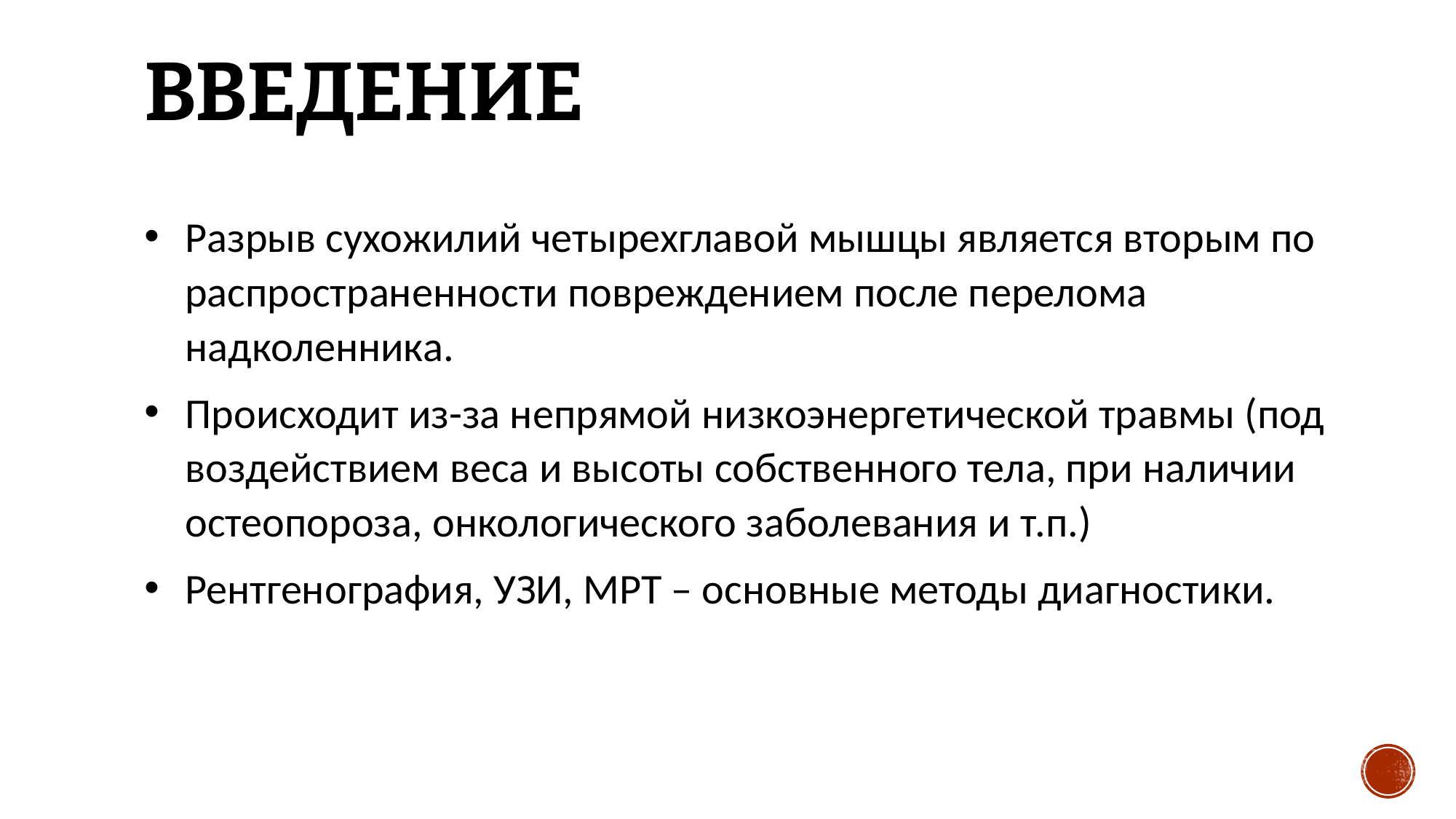

# ВВЕДЕНИЕ

Разрыв сухожилий четырехглавой мышцы является вторым по распространенности повреждением после перелома надколенника.
Происходит из-за непрямой низкоэнергетической травмы (под воздействием веса и высоты собственного тела, при наличии остеопороза, онкологического заболевания и т.п.)
Рентгенография, УЗИ, МРТ – основные методы диагностики.